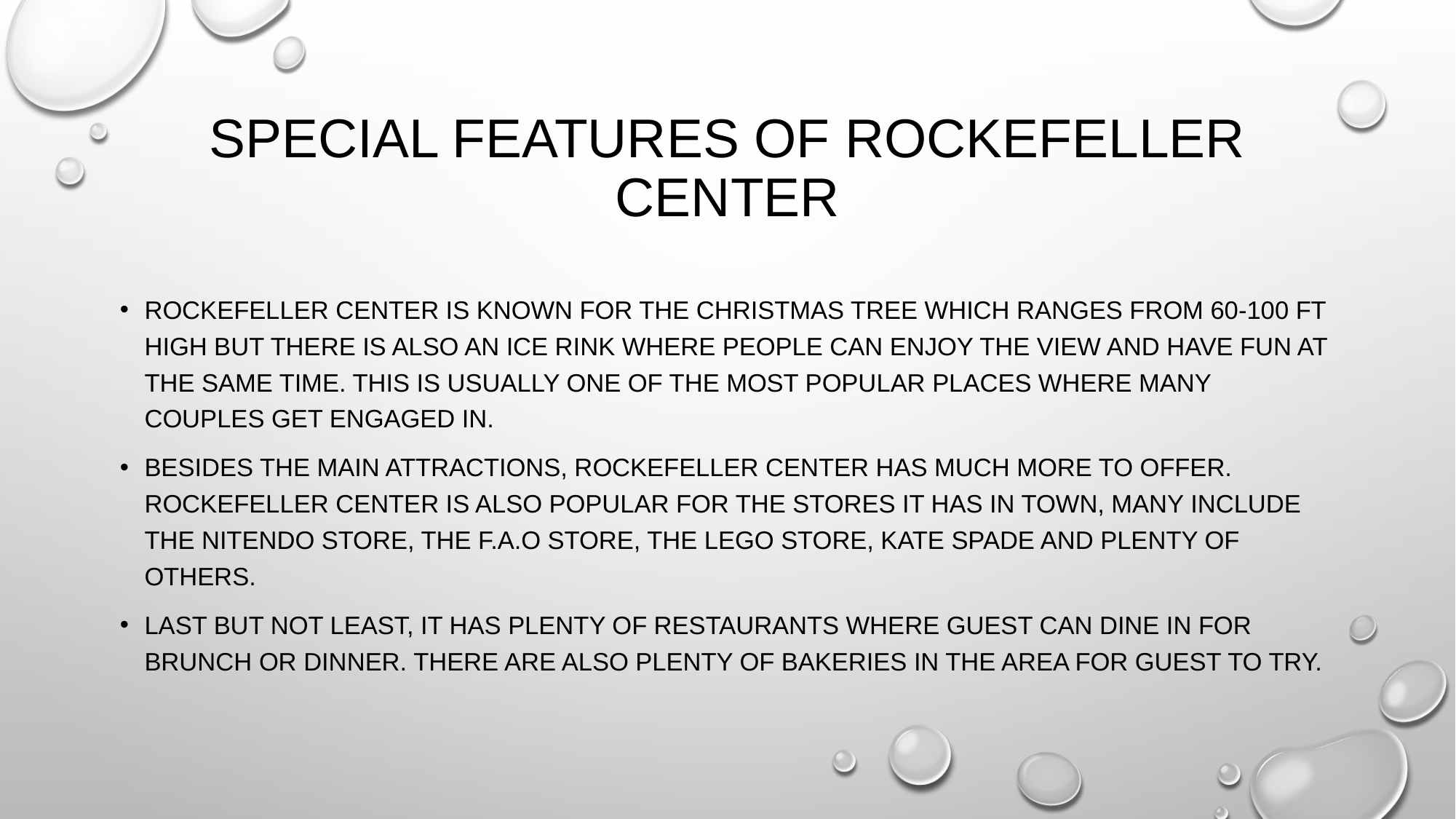

# Special features of rockefeller center
Rockefeller center is known for the Christmas tree which ranges from 60-100 ft high but there is also an ice rink where people can enjoy the view and have fun at the same time. This is usually one of the most popular places where many couples get engaged in.
Besides the main attractions, Rockefeller center has much more to offer. Rockefeller center Is also popular for the stores it has in town, many include the nitendo store, the f.a.o store, the lego store, kate spade and plenty of others.
lAST BUT NOT LEAST, IT HAS PLENTY OF RESTAURANTS WHERE GUEST CAN DINE IN FOR BRUNCH OR DINNER. there ARE ALSO PLENTY OF BAKERIES IN THE AREA FOR GUEST TO TRY.